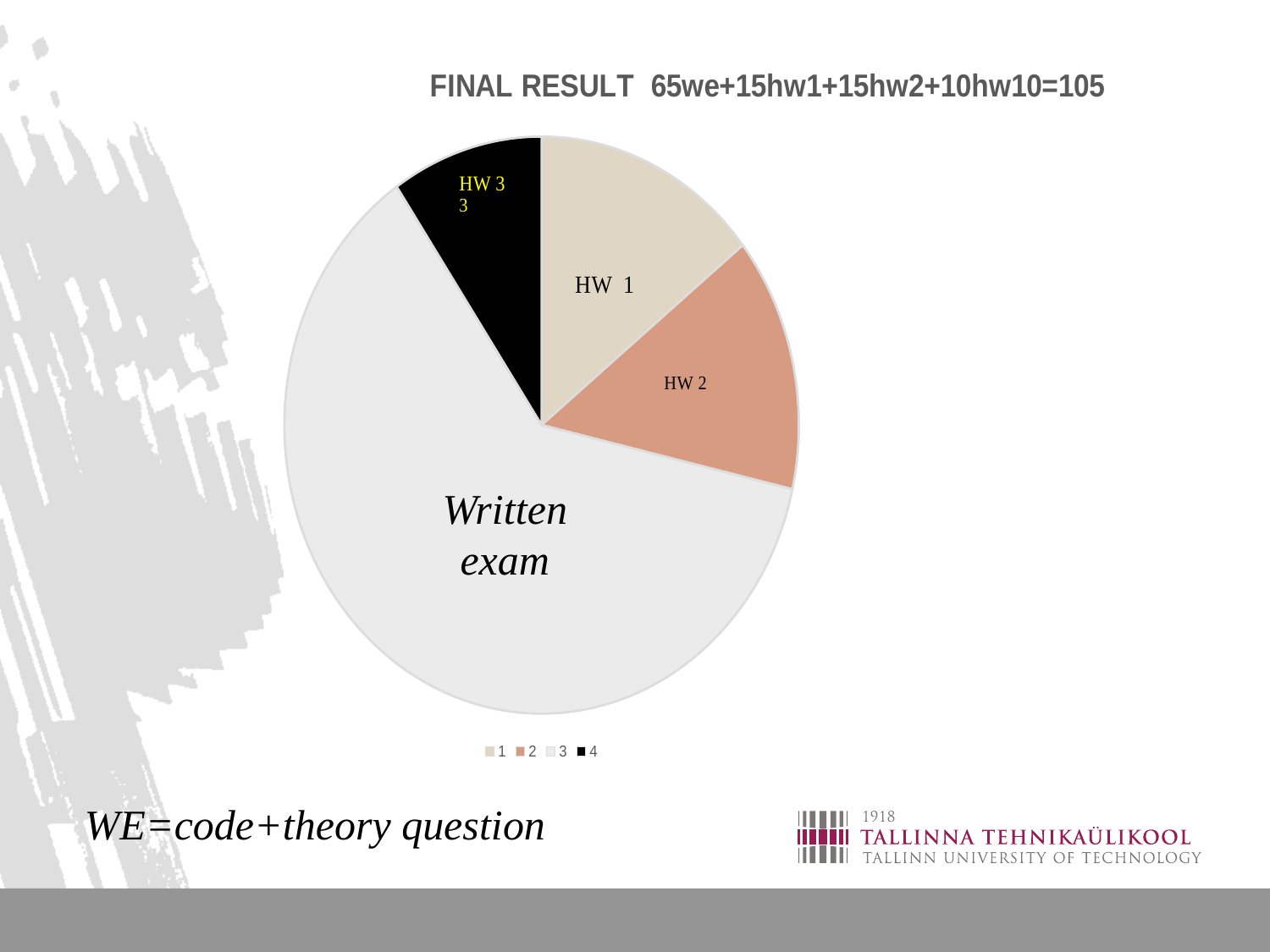

### Chart: FINAL RESULT  65we+15hw1+15hw2+10hw10=105

| Category |  |
|---|---|

#

Written exam
WE=code+theory question